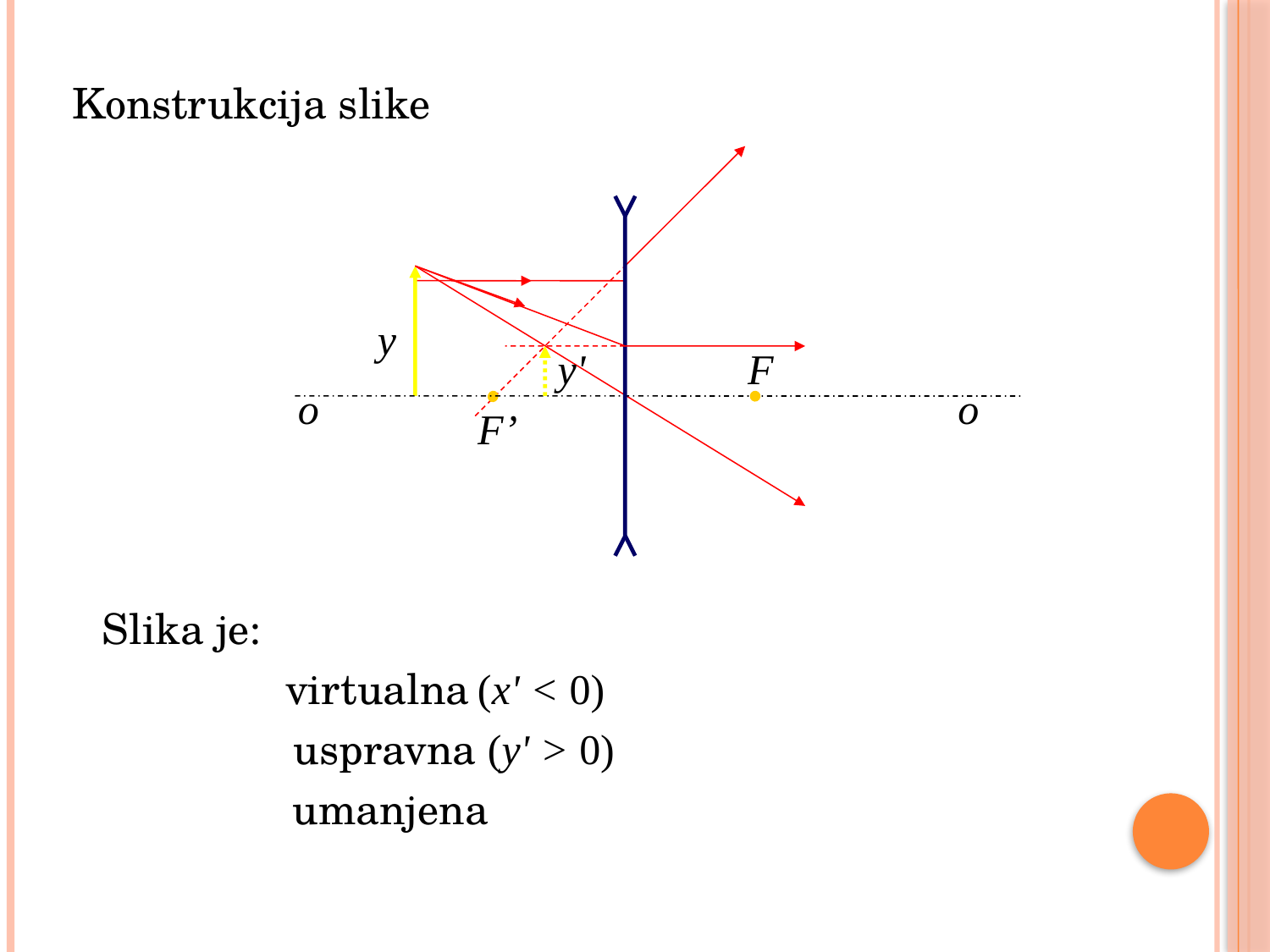

Konstrukcija slike

F
o
o

F’

y
y'

Slika je:
virtualna
(x' < 0)
uspravna
(y' > 0)
umanjena